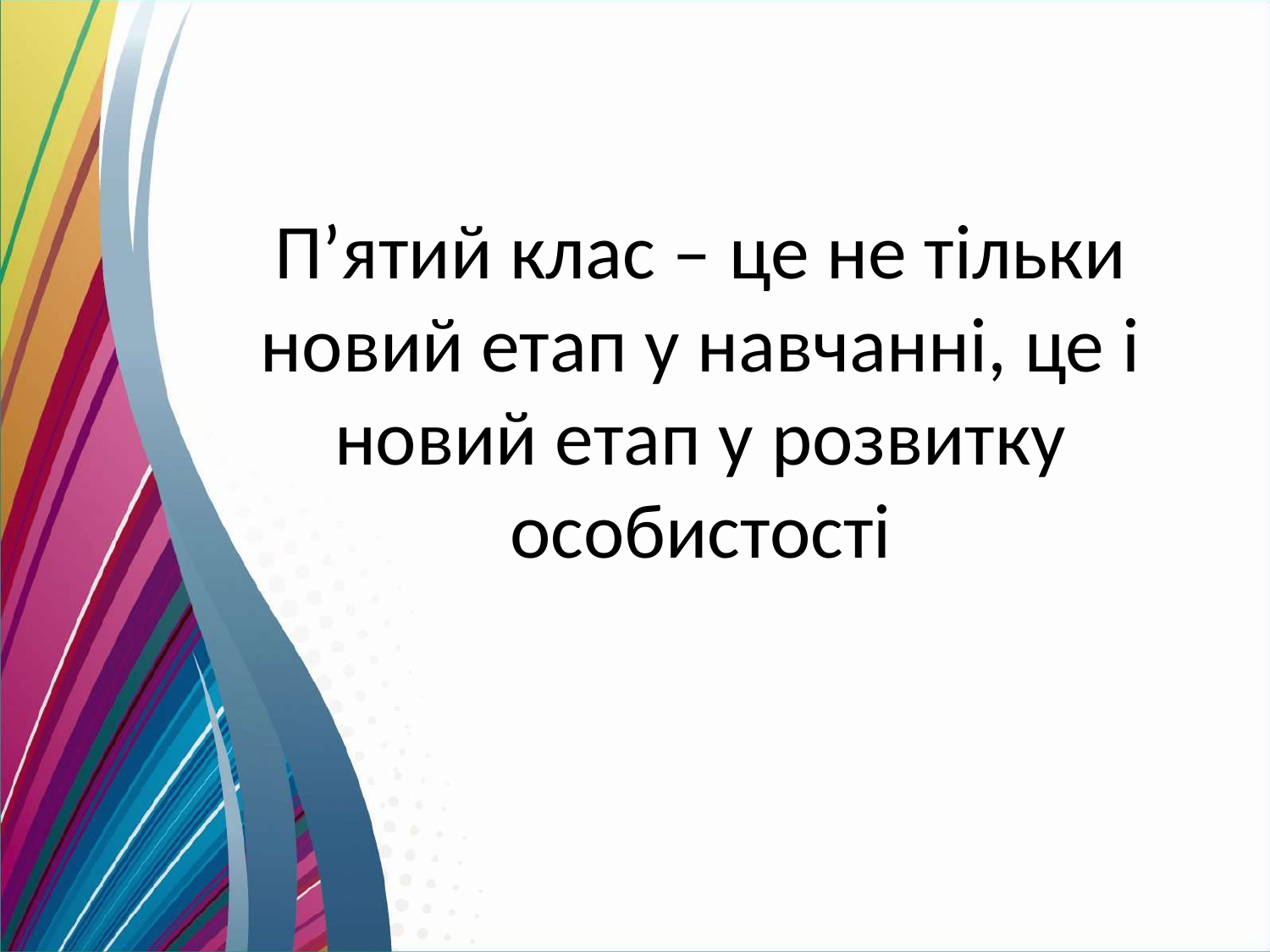

П’ятий клас – це не тільки новий етап у навчанні, це і новий етап у розвитку особистості